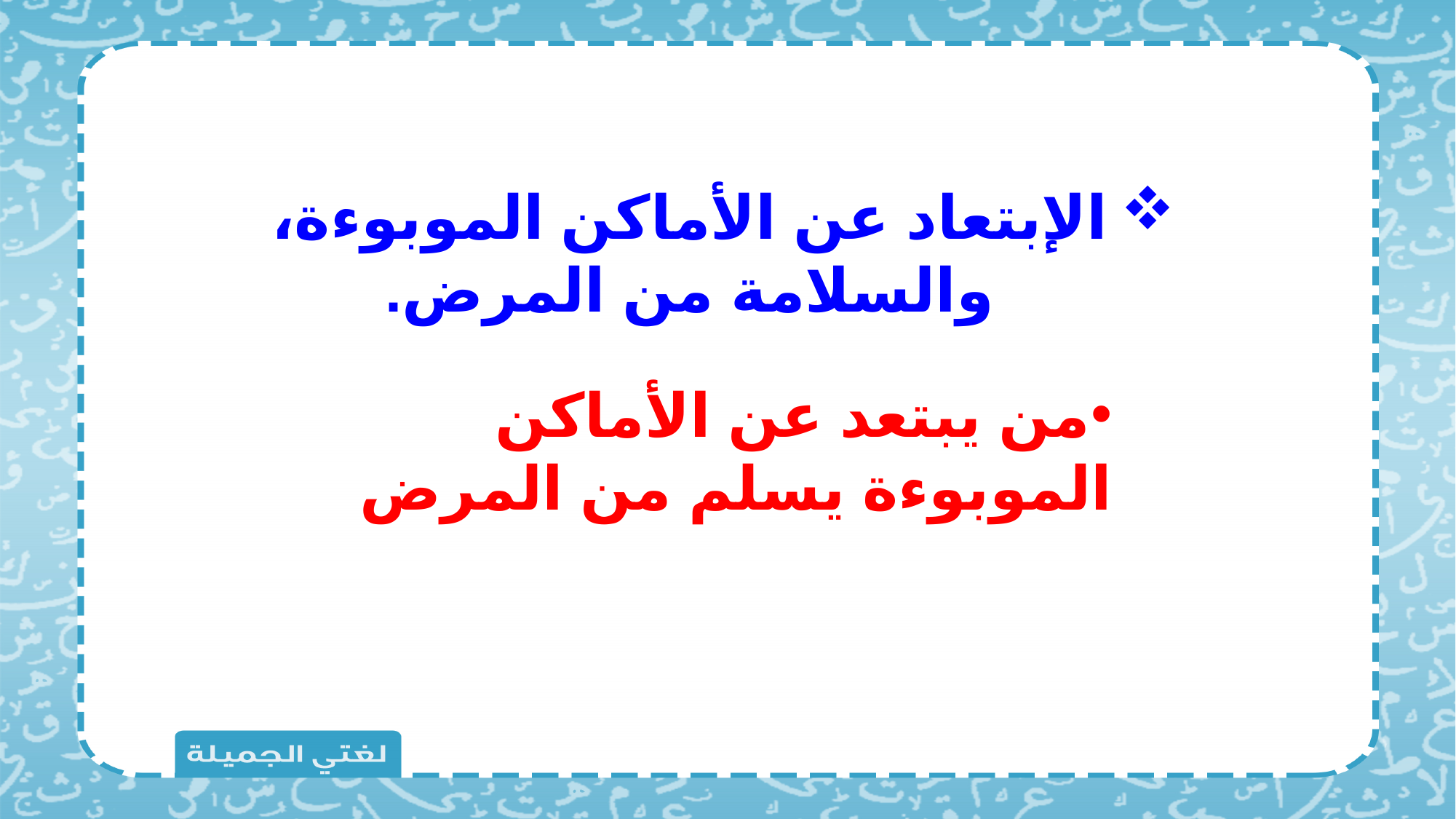

الإبتعاد عن الأماكن الموبوءة، والسلامة من المرض.
من يبتعد عن الأماكن الموبوءة يسلم من المرض